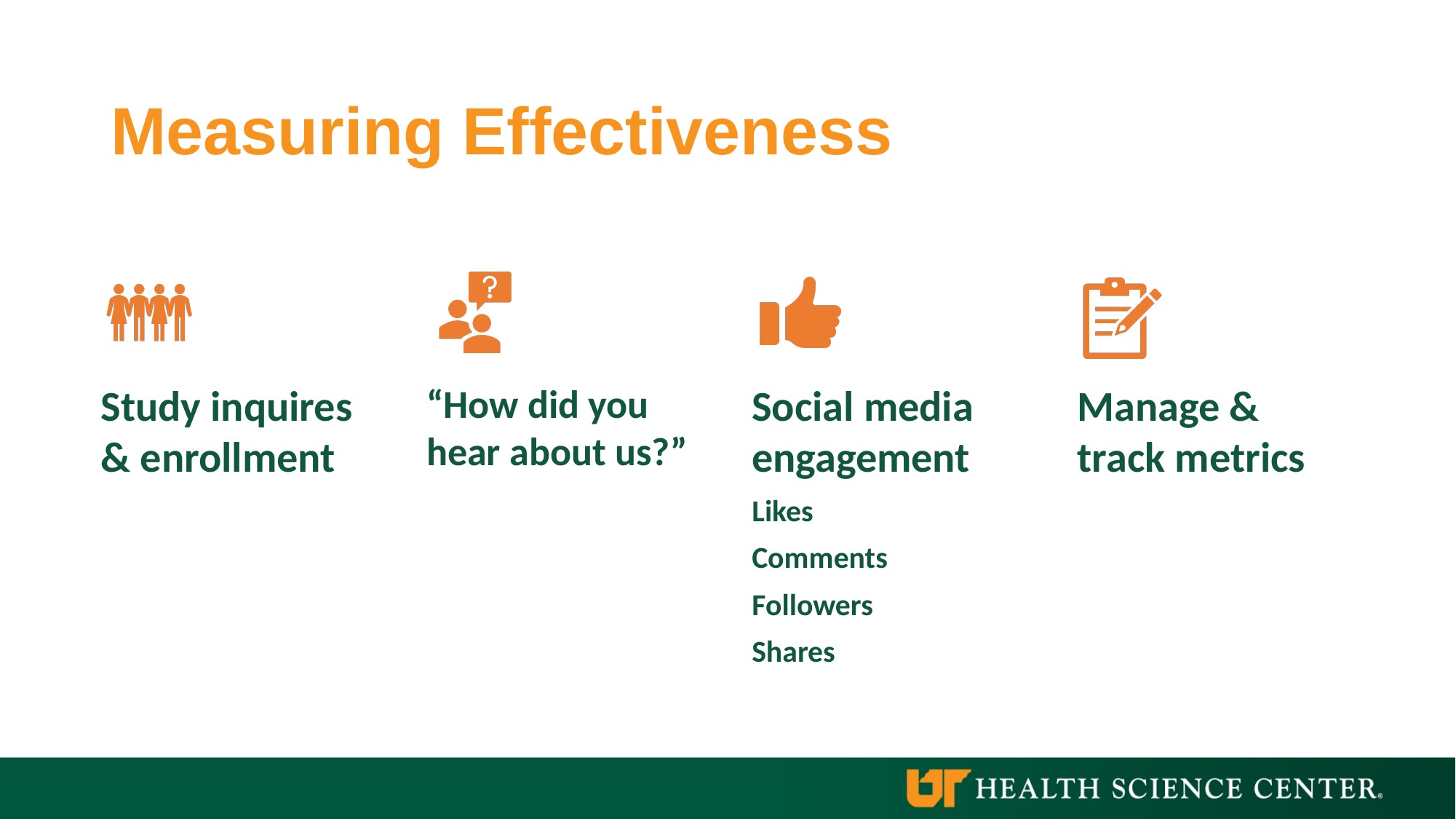

# Measuring Effectiveness
Study inquires & enrollment
“How did you hear about us?”
Social media engagement
Likes
Comments
Followers
Shares
Manage & track metrics